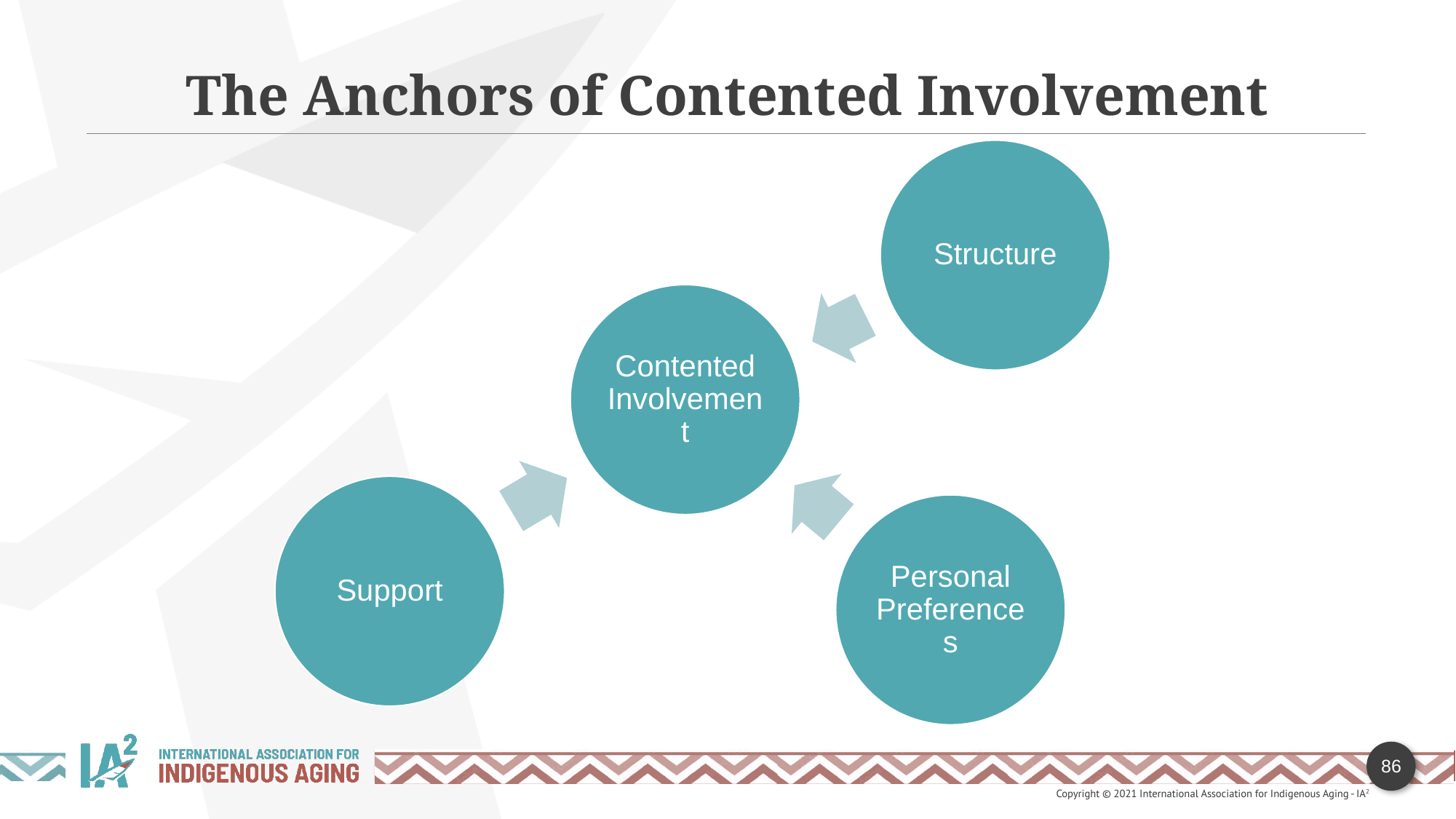

Contented Involvement

Support

Structure

Personal Preferences
The Anchors of Contented Involvement